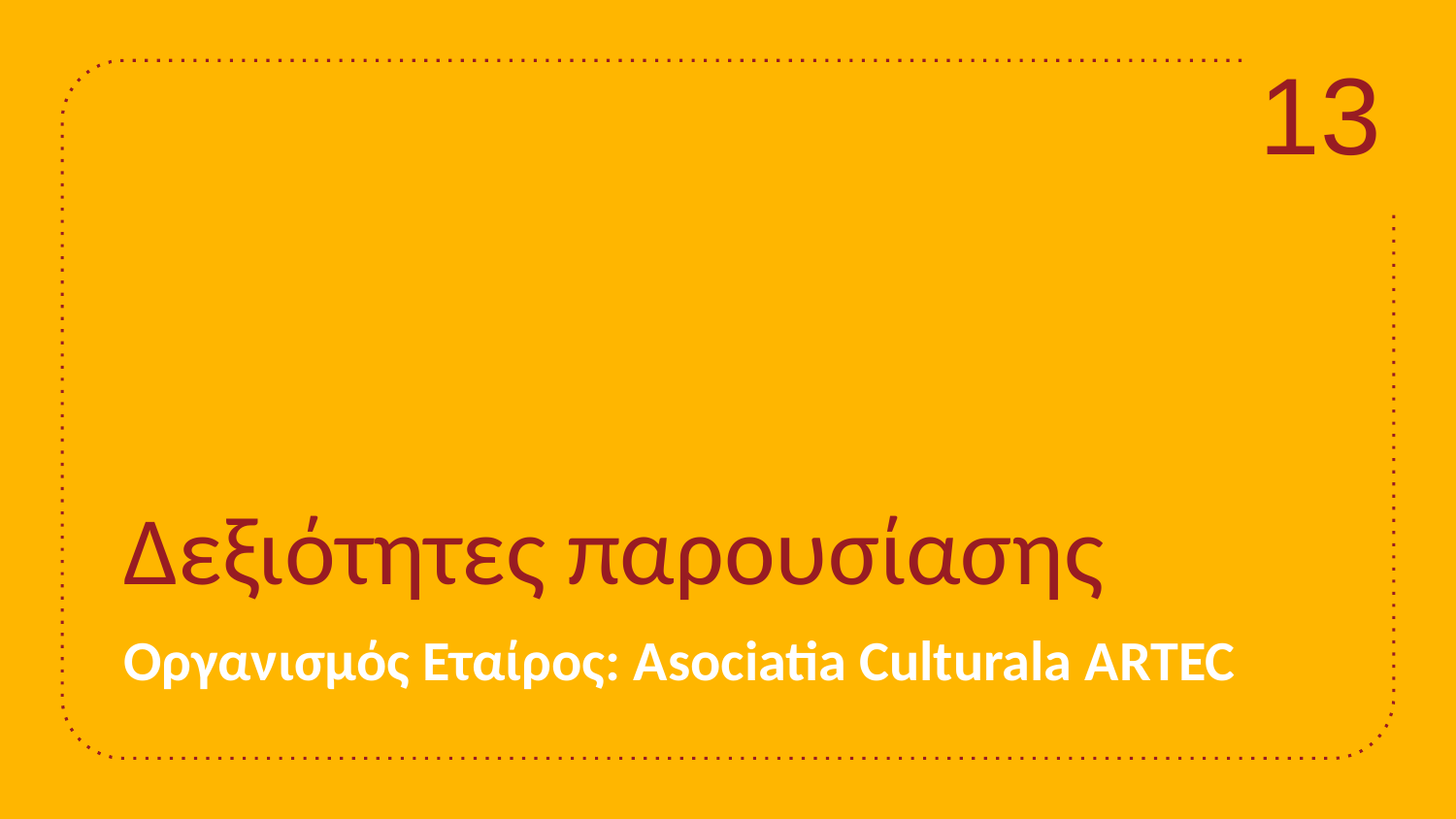

13
# Δεξιότητες παρουσίασης
Οργανισμός Εταίρος: Asociatia Culturala ARTEC